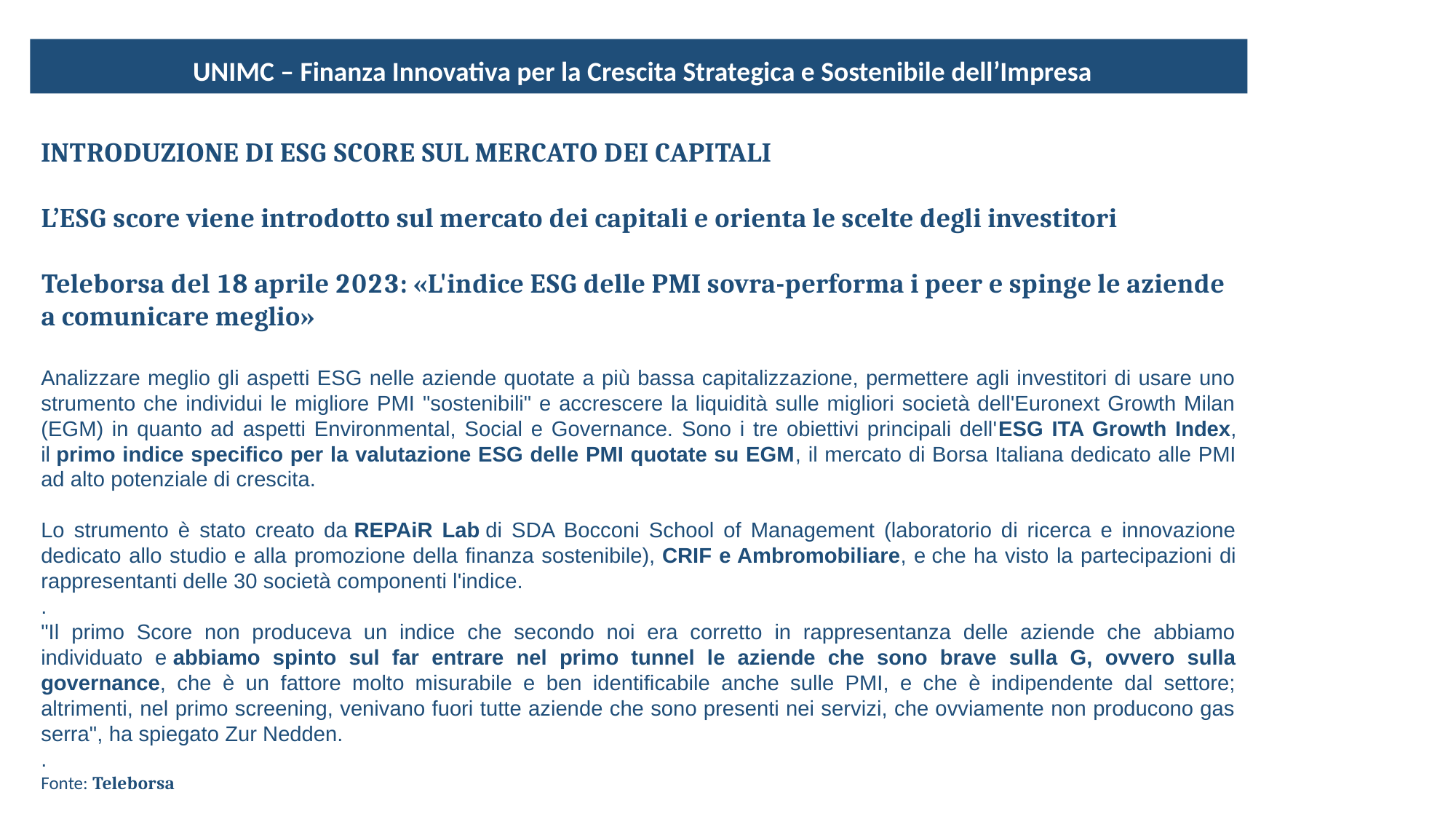

UNIMC – Finanza Innovativa per la Crescita Strategica e Sostenibile dell’Impresa
INTRODUZIONE DI ESG SCORE SUL MERCATO DEI CAPITALI

L’ESG score viene introdotto sul mercato dei capitali e orienta le scelte degli investitori

Teleborsa del 18 aprile 2023: «L'indice ESG delle PMI sovra-performa i peer e spinge le aziende a comunicare meglio»

Analizzare meglio gli aspetti ESG nelle aziende quotate a più bassa capitalizzazione, permettere agli investitori di usare uno strumento che individui le migliore PMI "sostenibili" e accrescere la liquidità sulle migliori società dell'Euronext Growth Milan (EGM) in quanto ad aspetti Environmental, Social e Governance. Sono i tre obiettivi principali dell'ESG ITA Growth Index, il primo indice specifico per la valutazione ESG delle PMI quotate su EGM, il mercato di Borsa Italiana dedicato alle PMI ad alto potenziale di crescita.
Lo strumento è stato creato da REPAiR Lab di SDA Bocconi School of Management (laboratorio di ricerca e innovazione dedicato allo studio e alla promozione della finanza sostenibile), CRIF e Ambromobiliare, e che ha visto la partecipazioni di rappresentanti delle 30 società componenti l'indice.
.
"Il primo Score non produceva un indice che secondo noi era corretto in rappresentanza delle aziende che abbiamo individuato e abbiamo spinto sul far entrare nel primo tunnel le aziende che sono brave sulla G, ovvero sulla governance, che è un fattore molto misurabile e ben identificabile anche sulle PMI, e che è indipendente dal settore; altrimenti, nel primo screening, venivano fuori tutte aziende che sono presenti nei servizi, che ovviamente non producono gas serra", ha spiegato Zur Nedden.
.
Fonte: Teleborsa